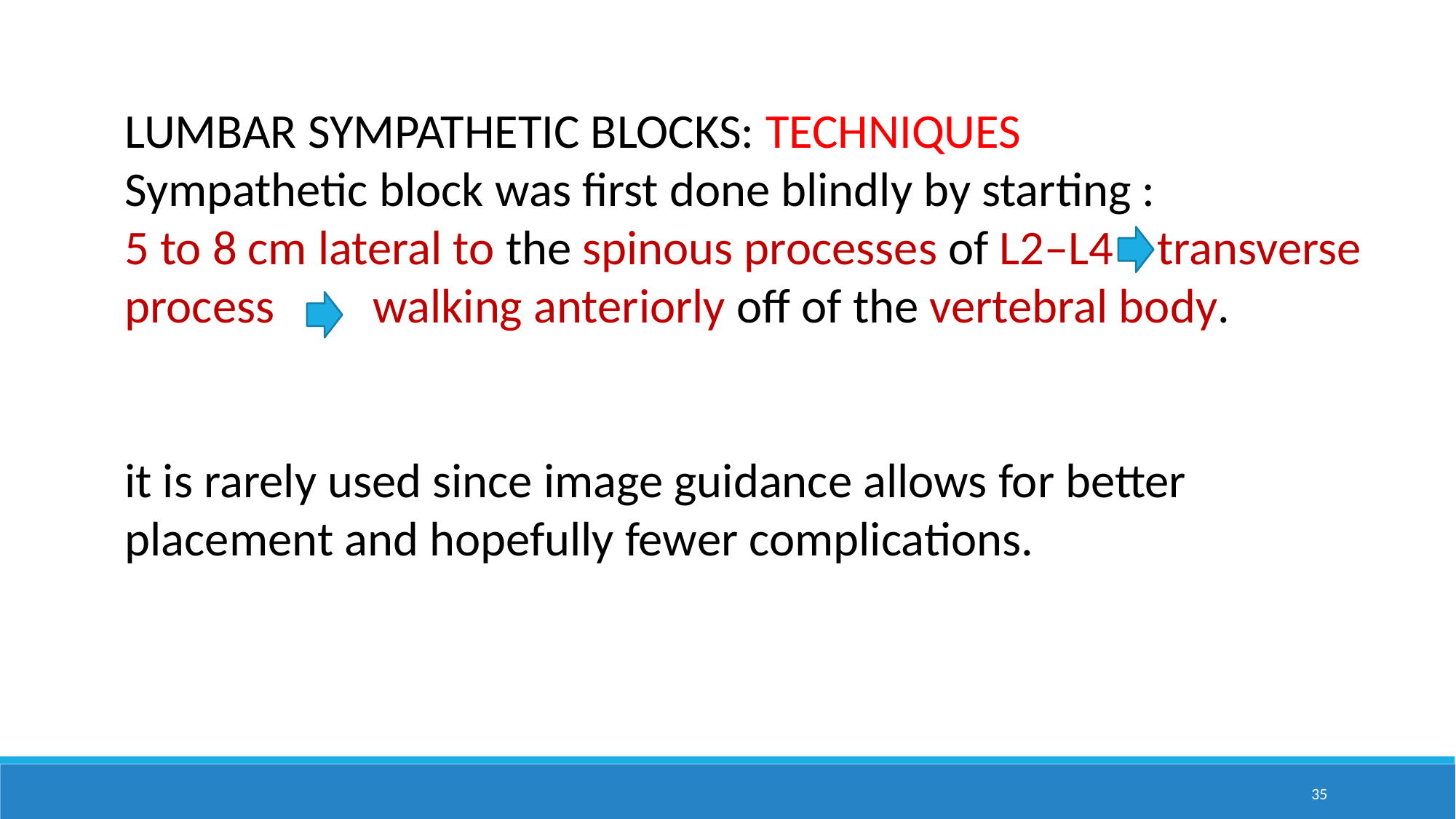

LUMBAR SYMPATHETIC BLOCKS: TECHNIQUES
Sympathetic block was first done blindly by starting :
5 to 8 cm lateral to the spinous processes of L2–L4    transverse process         walking anteriorly off of the vertebral body.

it is rarely used since image guidance allows for better placement and hopefully fewer complications.

35